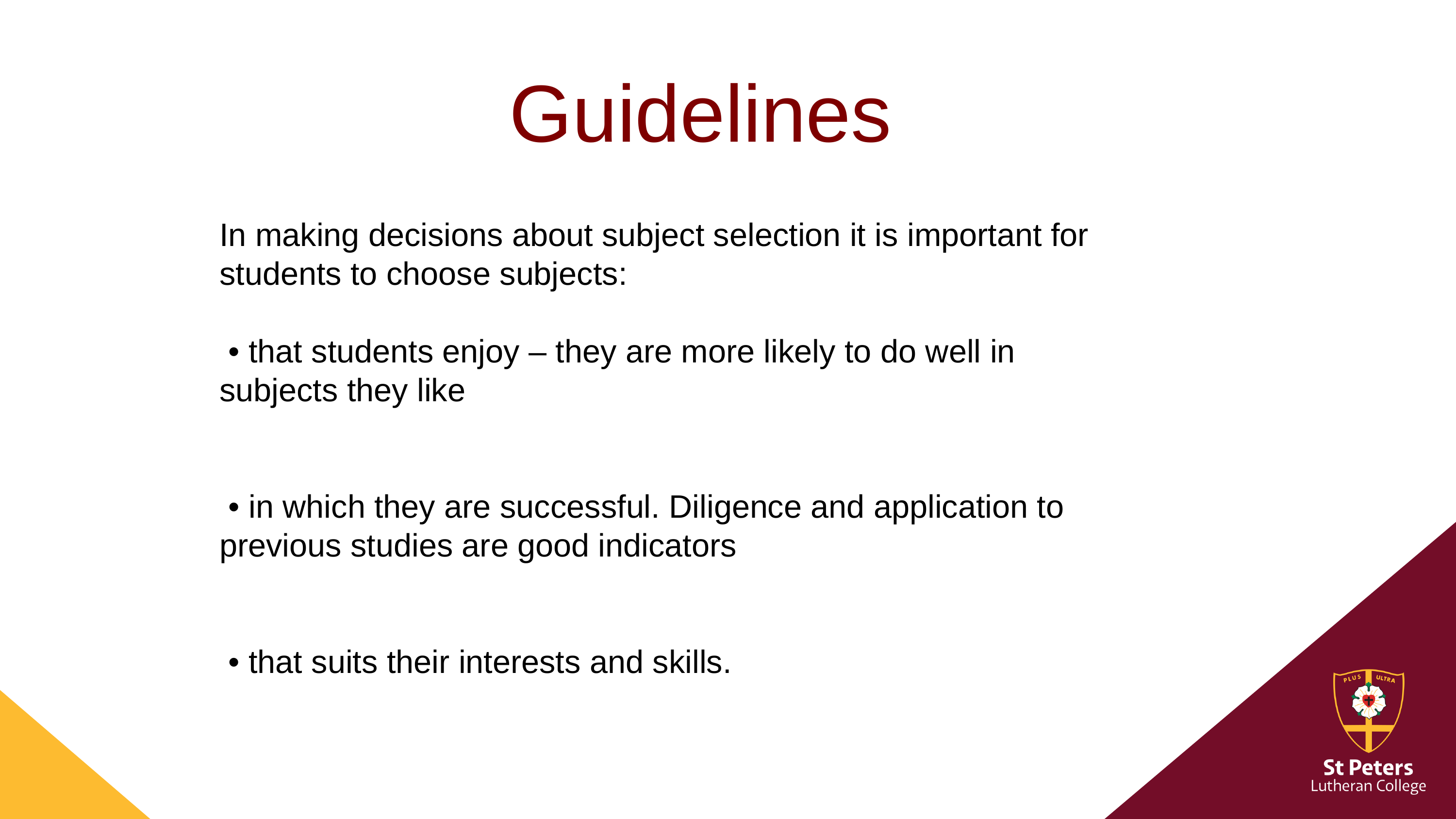

Guidelines
In making decisions about subject selection it is important for students to choose subjects:

 • that students enjoy – they are more likely to do well in subjects they like

 • in which they are successful. Diligence and application to previous studies are good indicators

 • that suits their interests and skills.